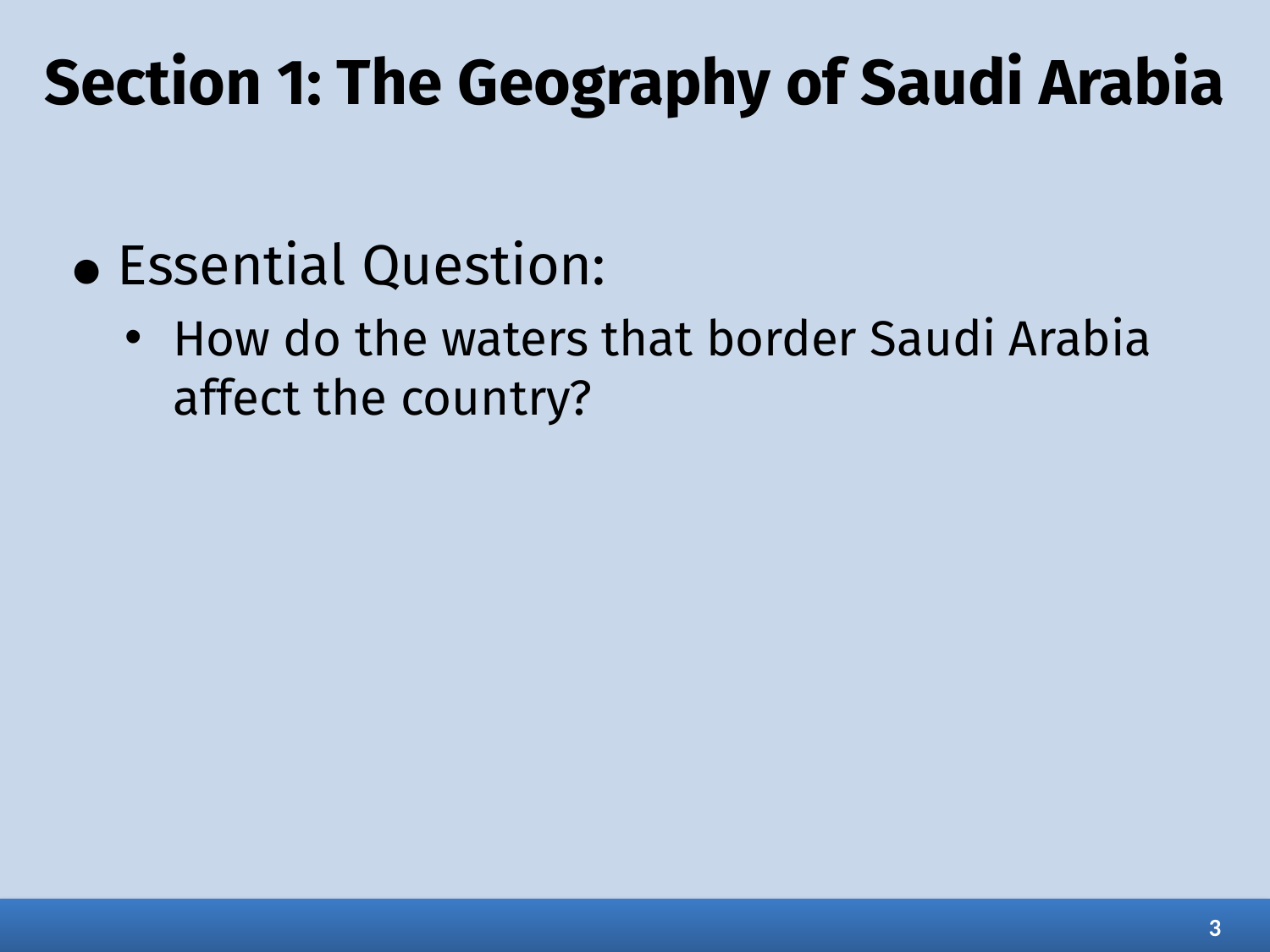

# Section 1: The Geography of Saudi Arabia
Essential Question:
How do the waters that border Saudi Arabia affect the country?
3